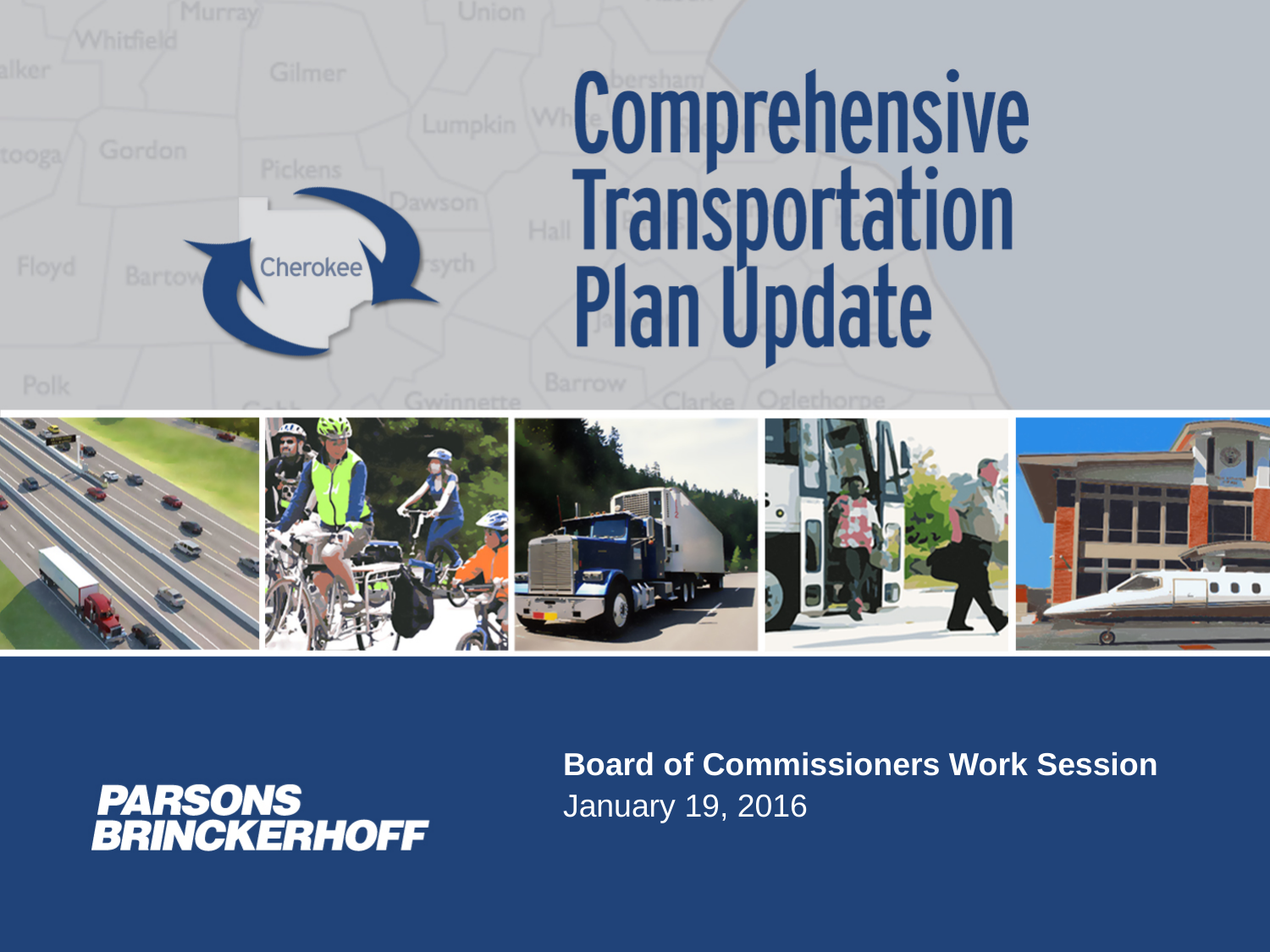

Board of Commissioners Work Session
January 19, 2016